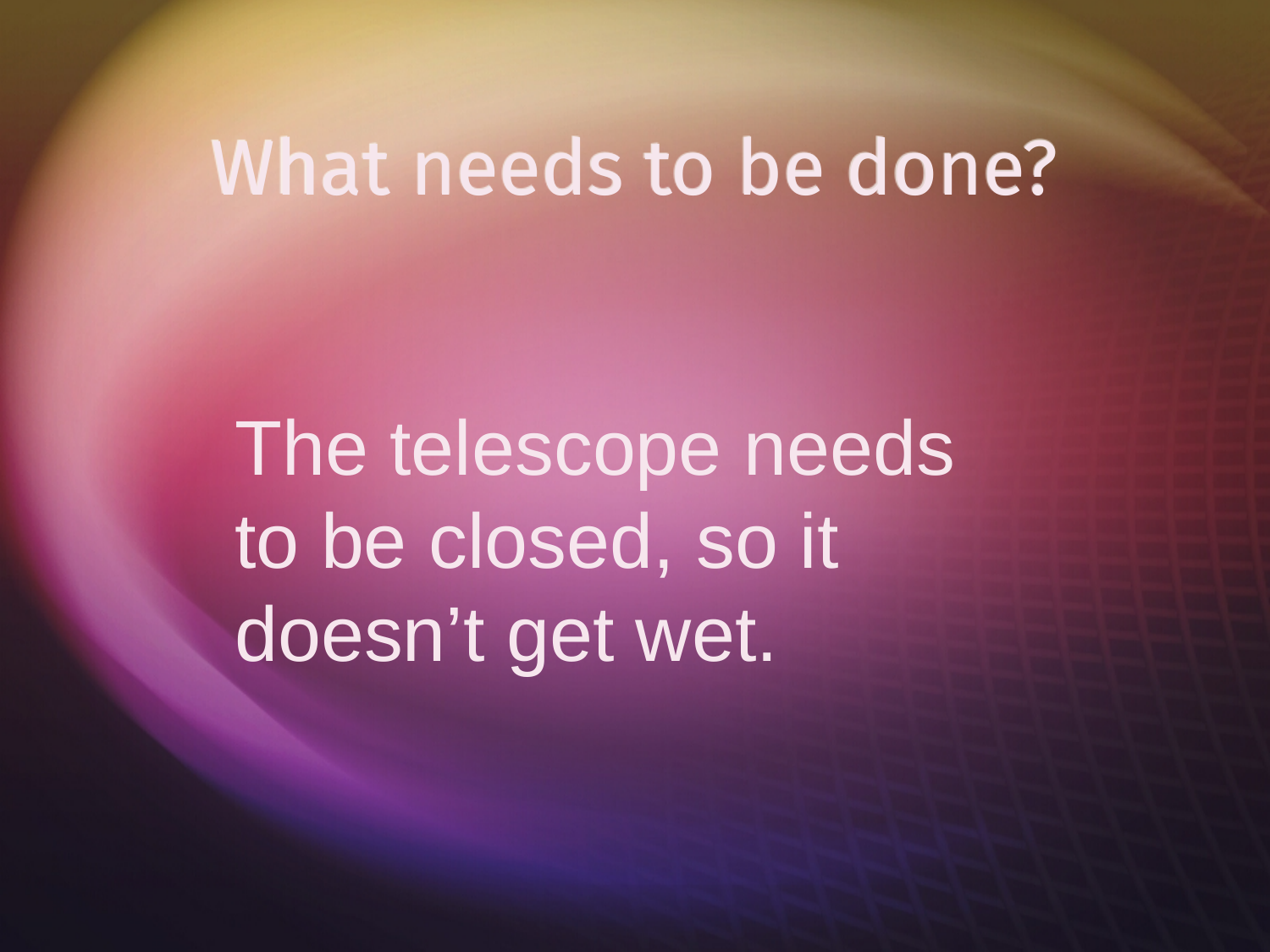

# What needs to be done?
The telescope needs to be closed, so it doesn’t get wet.